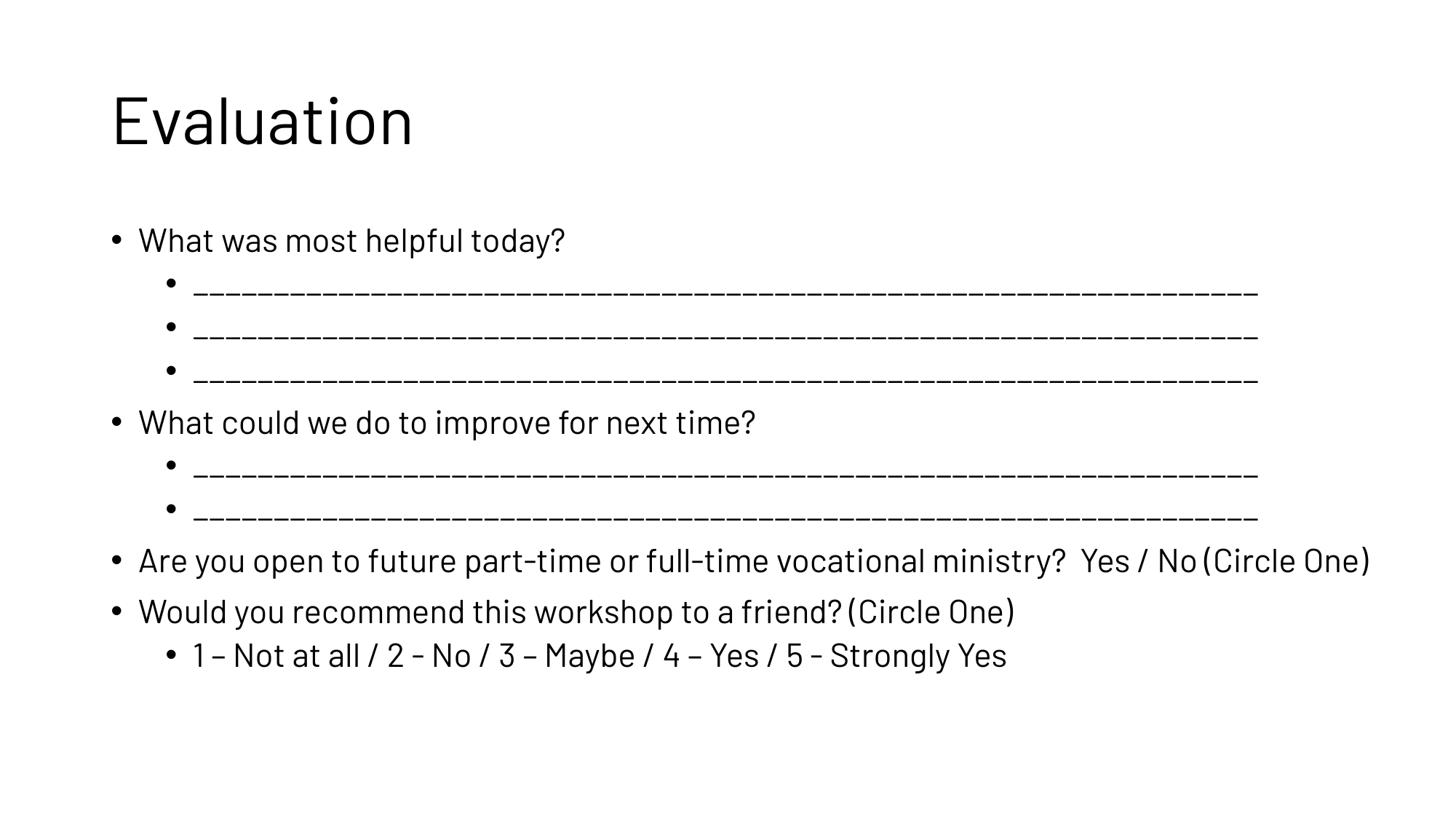

# Evaluation
What was most helpful today?
__________________________________________________________________
__________________________________________________________________
__________________________________________________________________
What could we do to improve for next time?
__________________________________________________________________
__________________________________________________________________
Are you open to future part-time or full-time vocational ministry?  Yes / No (Circle One)
Would you recommend this workshop to a friend? (Circle One)
1 – Not at all / 2 - No / 3 – Maybe / 4 – Yes / 5 - Strongly Yes